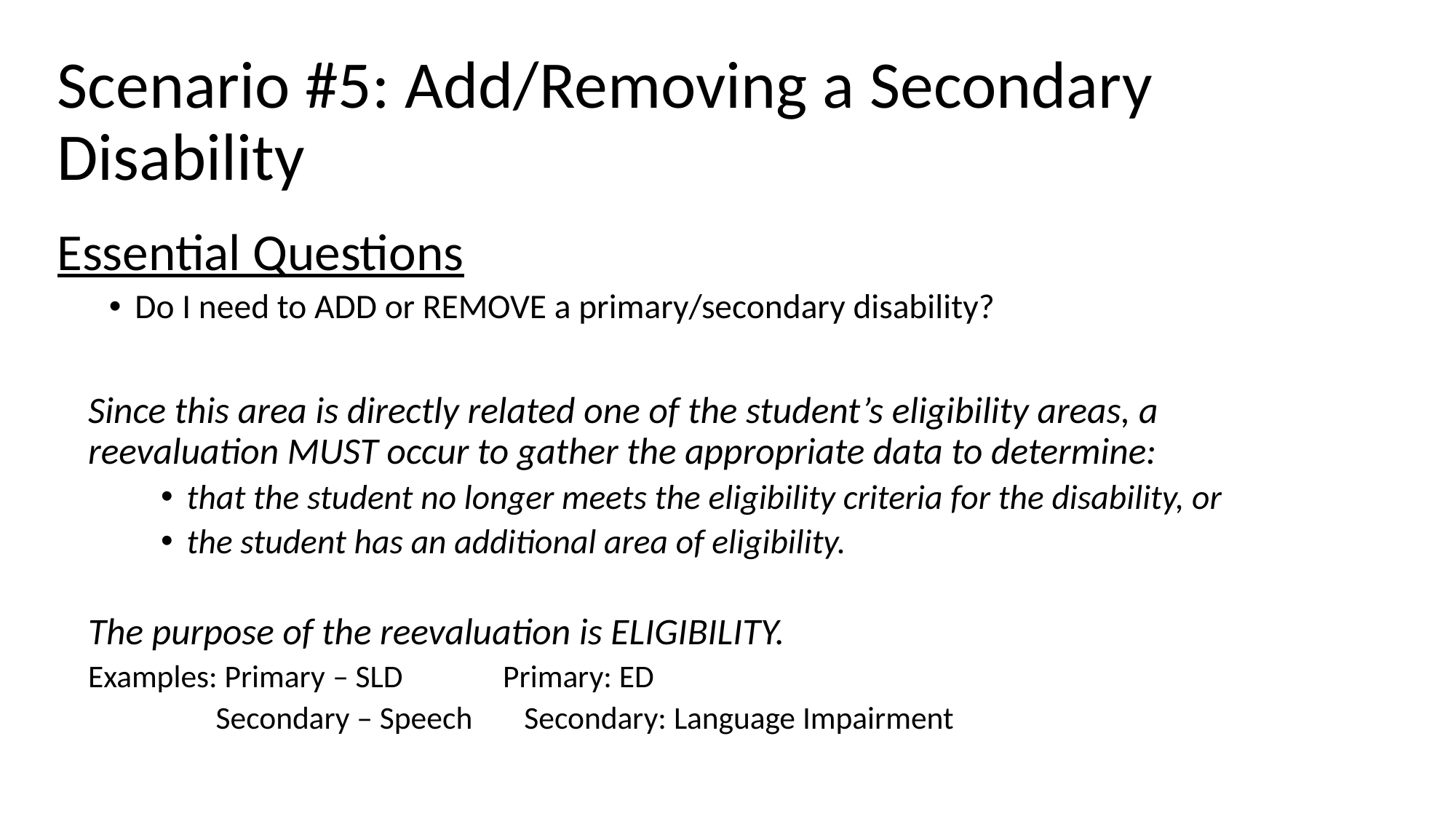

# Scenario #5: Add/Removing a Secondary Disability
Essential Questions
Do I need to ADD or REMOVE a primary/secondary disability?

Since this area is directly related one of the student’s eligibility areas, a reevaluation MUST occur to gather the appropriate data to determine:
that the student no longer meets the eligibility criteria for the disability, or
the student has an additional area of eligibility.

The purpose of the reevaluation is ELIGIBILITY.
Examples: Primary – SLD 		Primary: ED
                  Secondary – Speech		   Secondary: Language Impairment